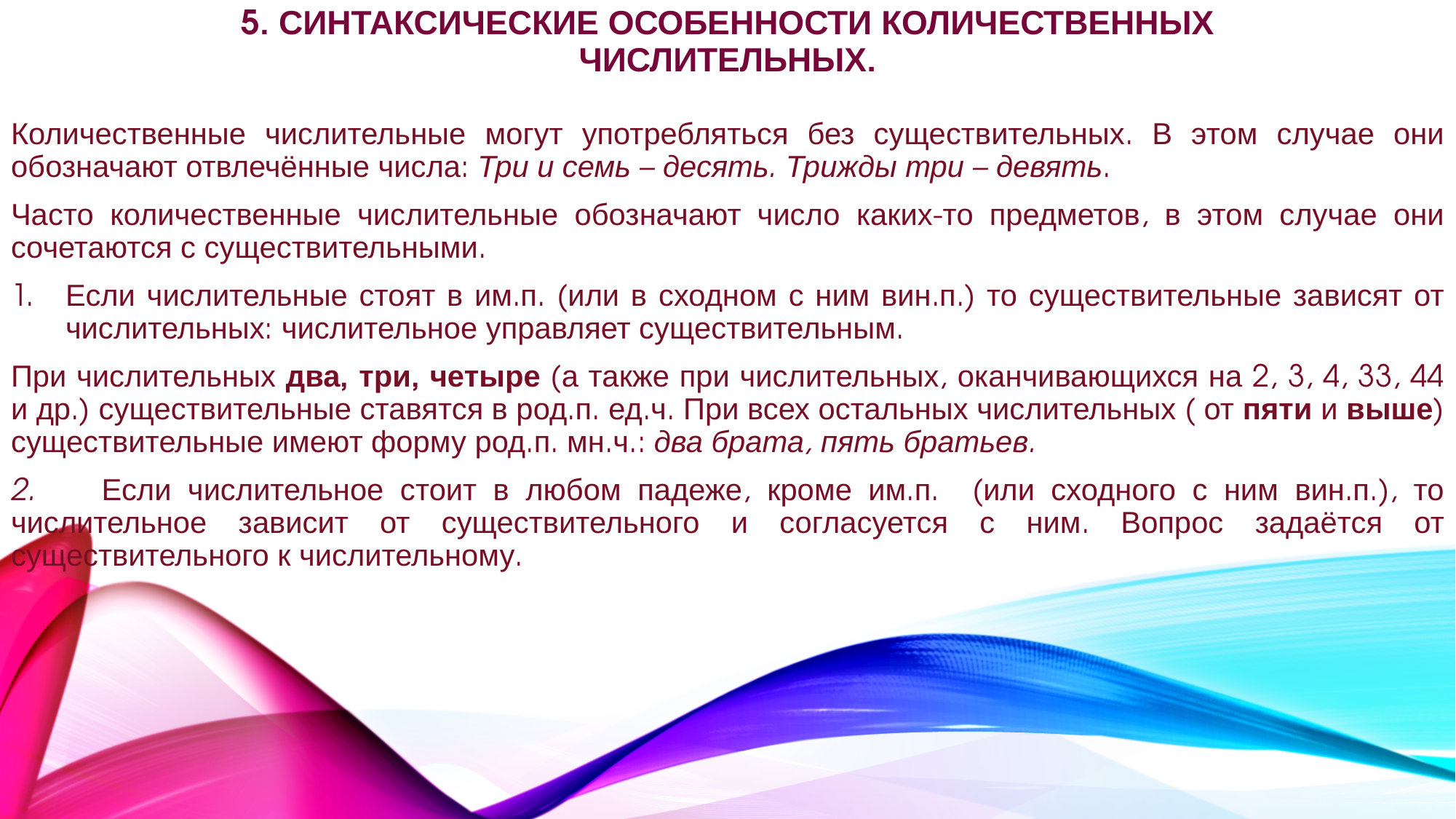

# 5. Синтаксические особенности количественных числительных.
Количественные числительные могут употребляться без существительных. В этом случае они обозначают отвлечённые числа: Три и семь – десять. Трижды три – девять.
Часто количественные числительные обозначают число каких-то предметов, в этом случае они сочетаются с существительными.
Если числительные стоят в им.п. (или в сходном с ним вин.п.) то существительные зависят от числительных: числительное управляет существительным.
При числительных два, три, четыре (а также при числительных, оканчивающихся на 2, 3, 4, 33, 44 и др.) существительные ставятся в род.п. ед.ч. При всех остальных числительных ( от пяти и выше) существительные имеют форму род.п. мн.ч.: два брата, пять братьев.
2.    Если числительное стоит в любом падеже, кроме им.п.  (или сходного с ним вин.п.), то числительное зависит от существительного и согласуется с ним. Вопрос задаётся от существительного к числительному.